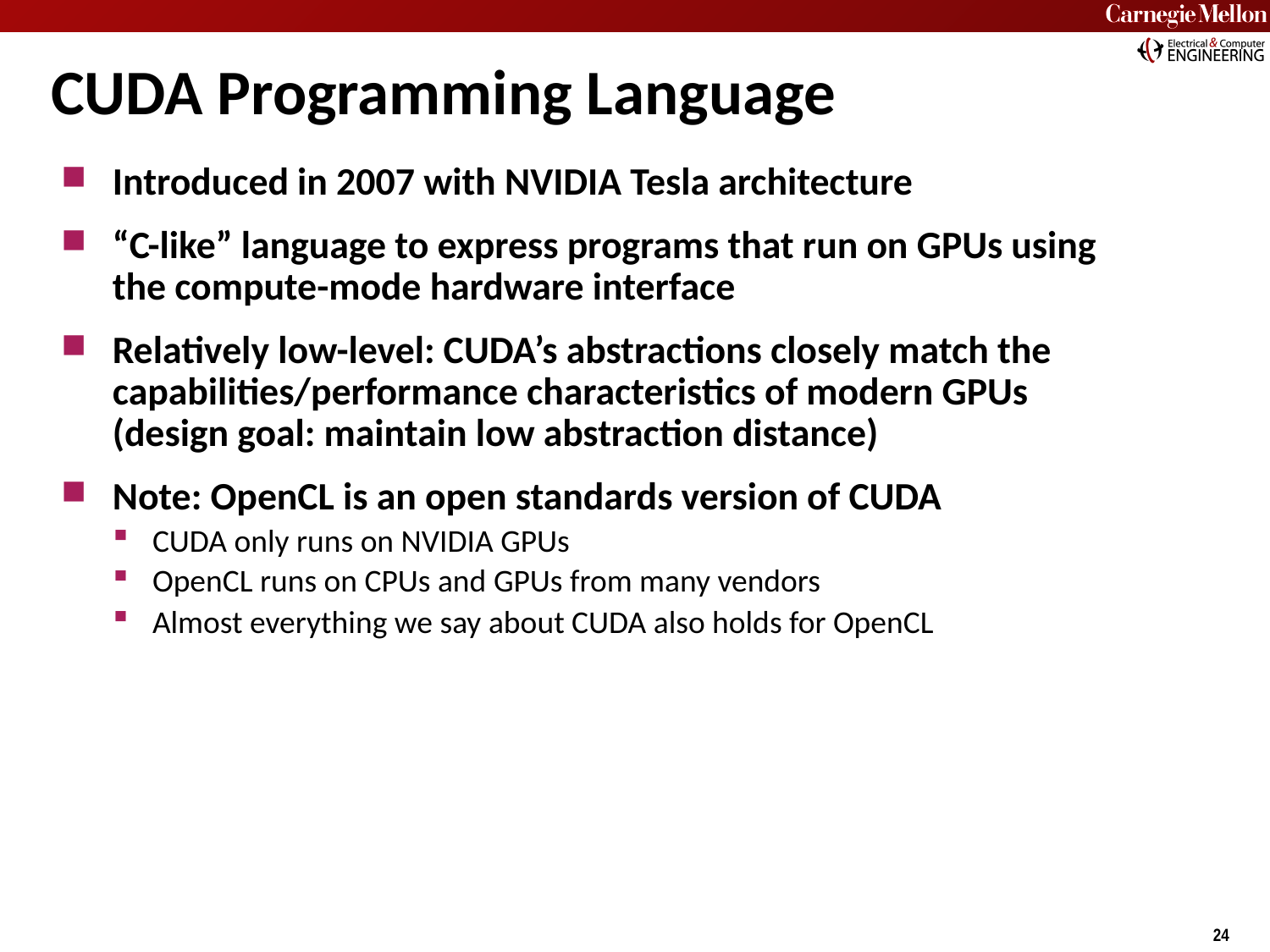

CUDA Programming Language
Introduced in 2007 with NVIDIA Tesla architecture
“C-like” language to express programs that run on GPUs using
the compute-mode hardware interface
Relatively low-level: CUDA’s abstractions closely match the
capabilities/performance characteristics of modern GPUs
(design goal: maintain low abstraction distance)
Note: OpenCL is an open standards version of CUDA
CUDA only runs on NVIDIA GPUs
OpenCL runs on CPUs and GPUs from many vendors
Almost everything we say about CUDA also holds for OpenCL